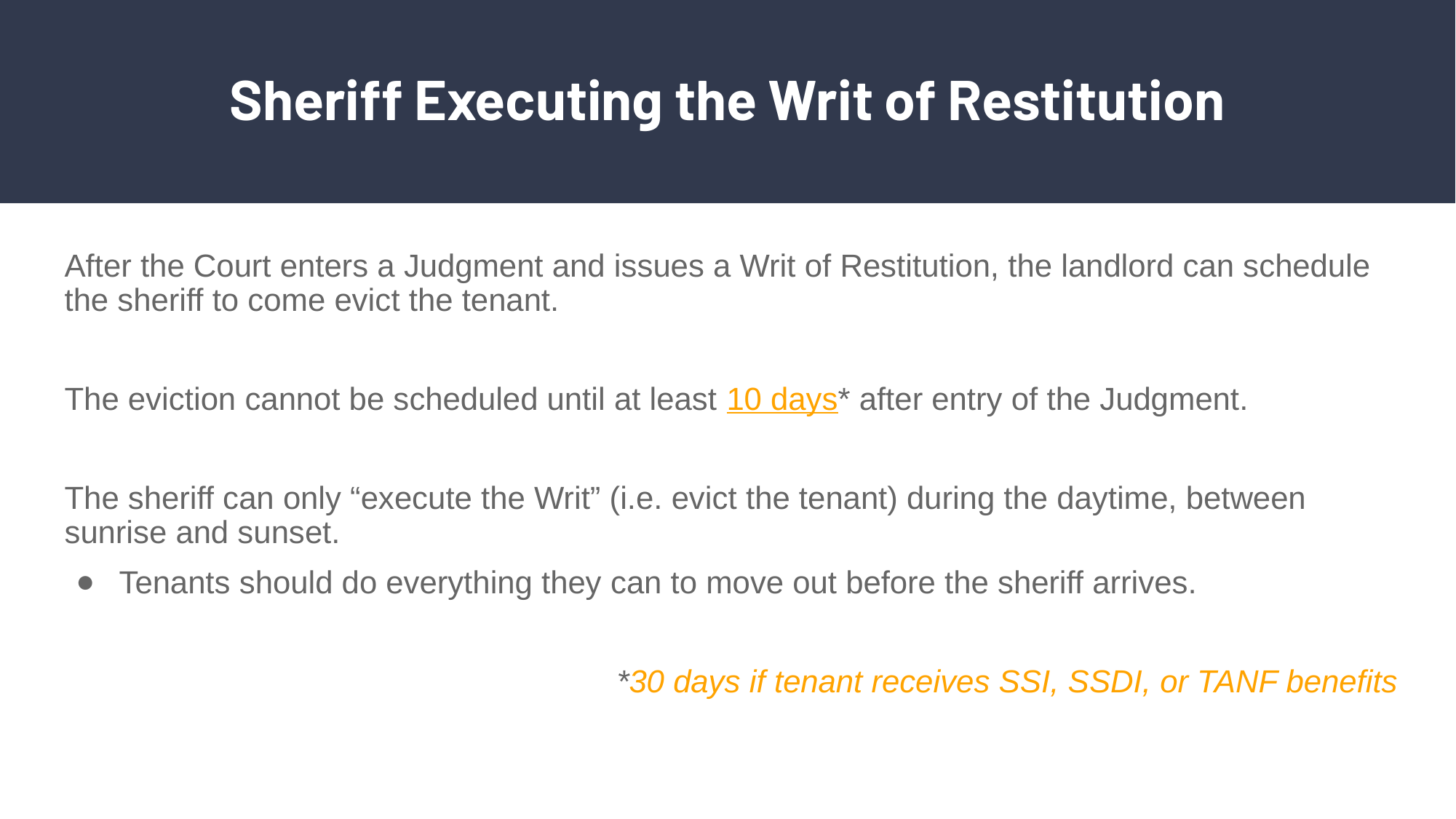

# Sheriff Executing the Writ of Restitution
After the Court enters a Judgment and issues a Writ of Restitution, the landlord can schedule the sheriff to come evict the tenant.

The eviction cannot be scheduled until at least 10 days* after entry of the Judgment.

The sheriff can only “execute the Writ” (i.e. evict the tenant) during the daytime, between sunrise and sunset.
Tenants should do everything they can to move out before the sheriff arrives.

*30 days if tenant receives SSI, SSDI, or TANF benefits